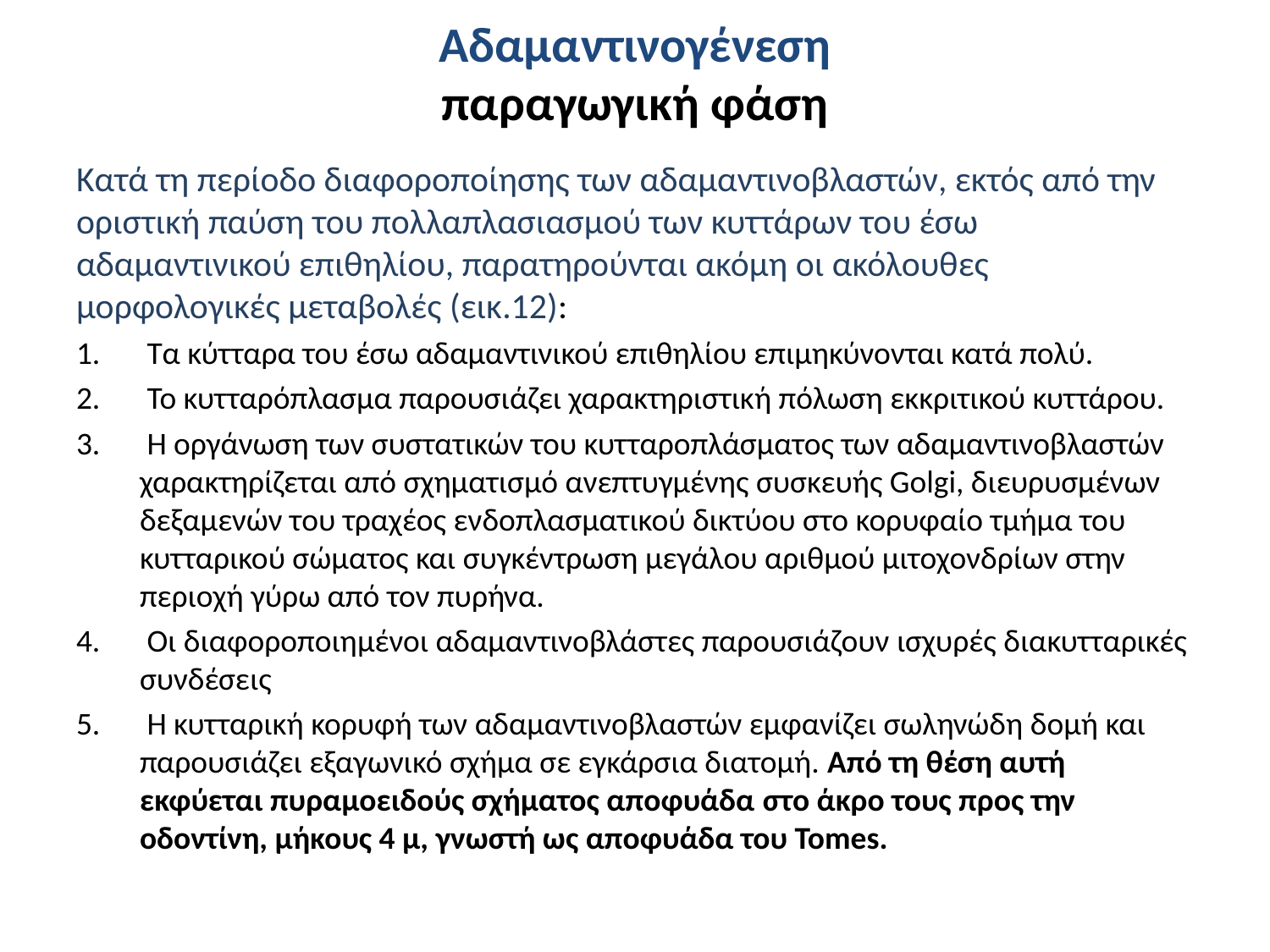

# Αδαμαντινογένεση παραγωγική φάση
Κατά τη περίοδο διαφοροποίησης των αδαμαντινοβλαστών, εκτός από την οριστική παύση του πολλαπλασιασμού των κυττάρων του έσω αδαμαντινικού επιθηλίου, παρατηρούνται ακόμη οι ακόλουθες μορφολογικές μεταβολές (εικ.12):
 Τα κύτταρα του έσω αδαμαντινικού επιθηλίου επιμηκύνονται κατά πολύ.
 Το κυτταρόπλασμα παρουσιάζει χαρακτηριστική πόλωση εκκριτικού κυττάρου.
 Η οργάνωση των συστατικών του κυτταροπλάσματος των αδαμαντινοβλαστών χαρακτηρίζεται από σχηματισμό ανεπτυγμένης συσκευής Golgi, διευρυσμένων δεξαμενών του τραχέος ενδοπλασματικού δικτύου στο κορυφαίο τμήμα του κυτταρικού σώματος και συγκέντρωση μεγάλου αριθμού μιτοχονδρίων στην περιοχή γύρω από τον πυρήνα.
 Οι διαφοροποιημένοι αδαμαντινοβλάστες παρουσιάζουν ισχυρές διακυτταρικές συνδέσεις
 Η κυτταρική κορυφή των αδαμαντινοβλαστών εμφανίζει σωληνώδη δομή και παρουσιάζει εξαγωνικό σχήμα σε εγκάρσια διατομή. Από τη θέση αυτή εκφύεται πυραμοειδούς σχήματος αποφυάδα στο άκρο τους προς την οδοντίνη, μήκους 4 μ, γνωστή ως αποφυάδα του Tomes.